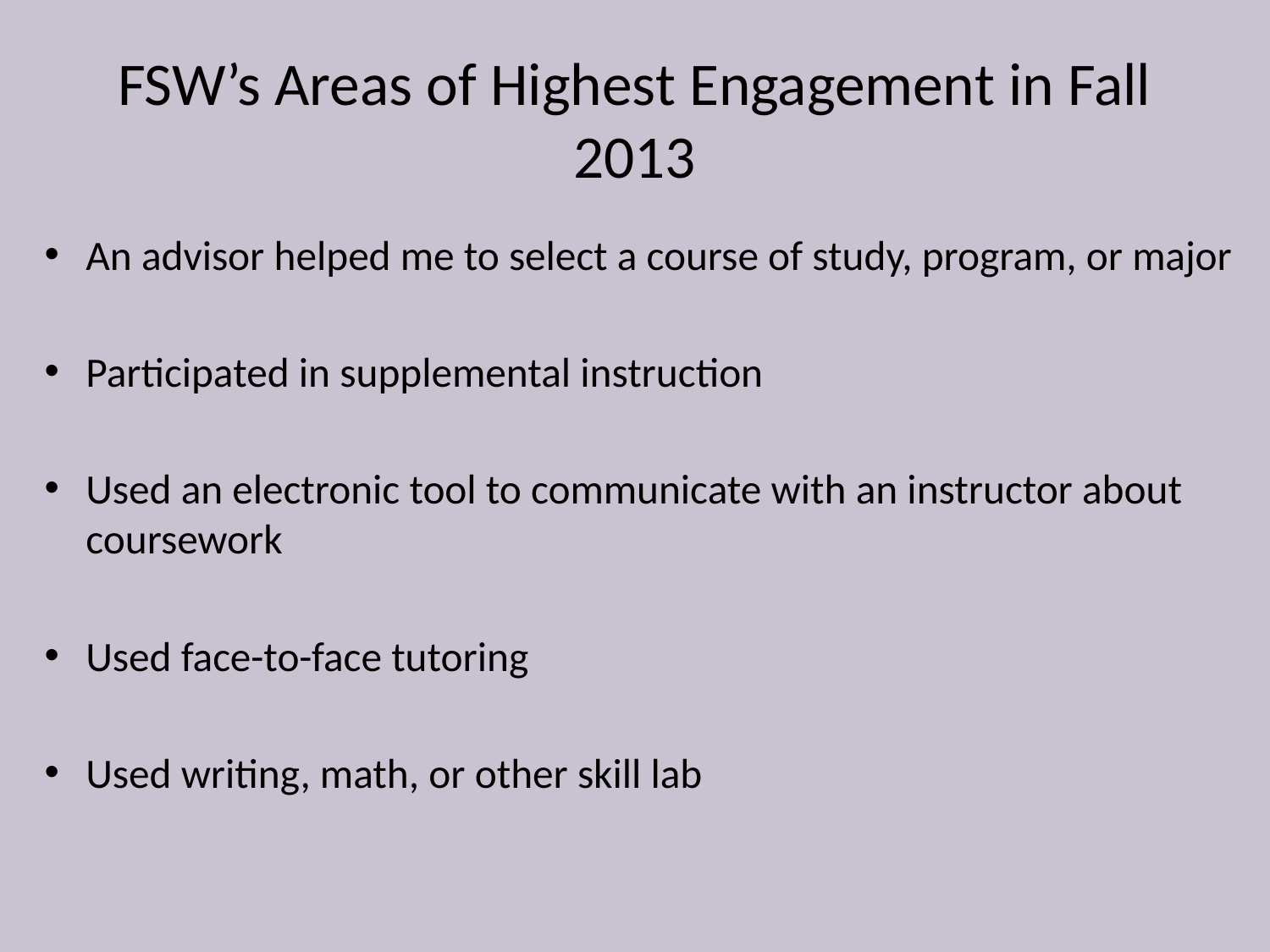

# FSW’s Areas of Highest Engagement in Fall 2013
An advisor helped me to select a course of study, program, or major

Participated in supplemental instruction

Used an electronic tool to communicate with an instructor about coursework

Used face-to-face tutoring

Used writing, math, or other skill lab